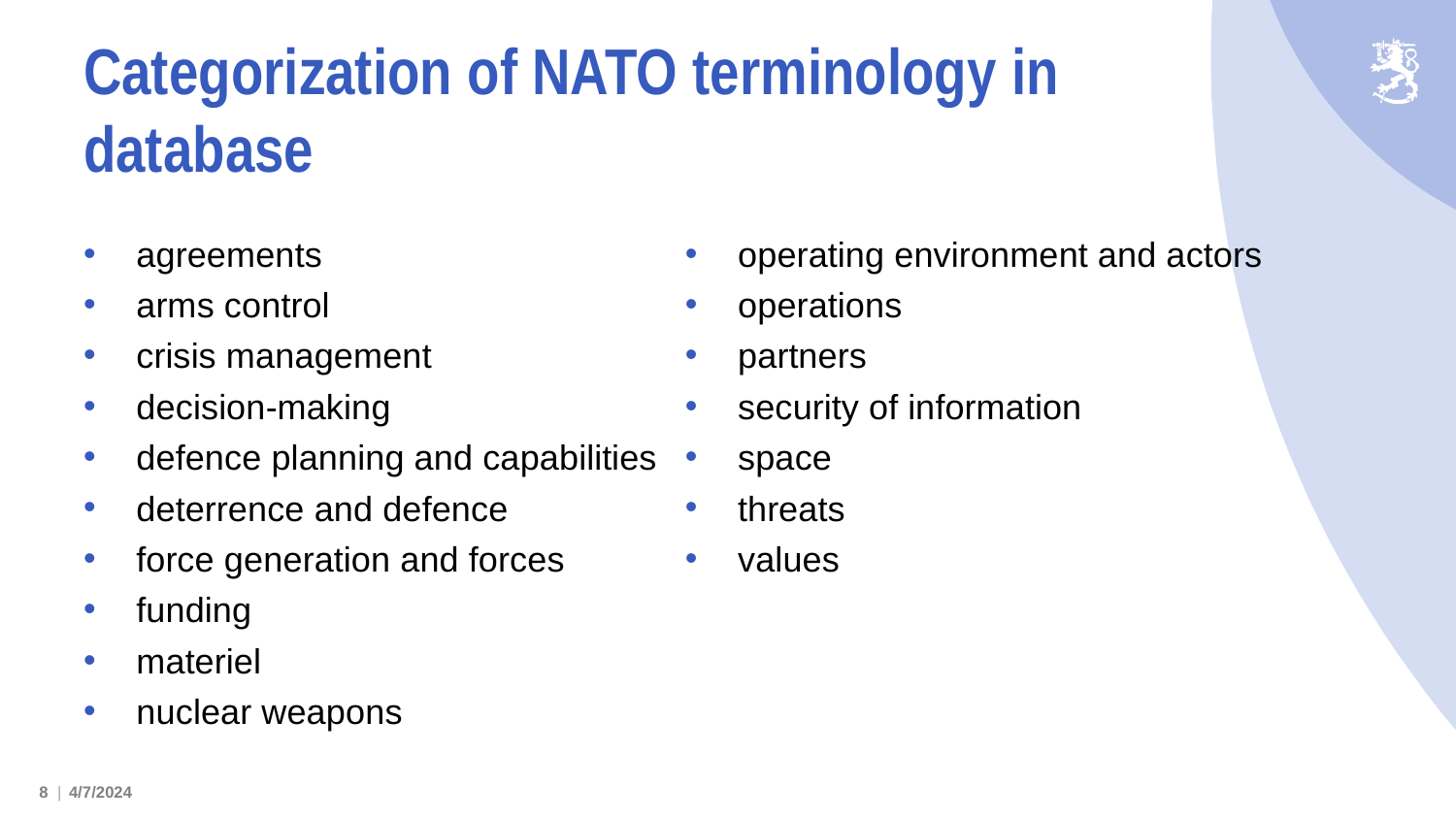

# Categorization of NATO terminology in database
agreements
arms control
crisis management
decision-making
defence planning and capabilities
deterrence and defence
force generation and forces
funding
materiel
nuclear weapons
operating environment and actors
operations
partners
security of information
space
threats
values

8  |
4/7/2024